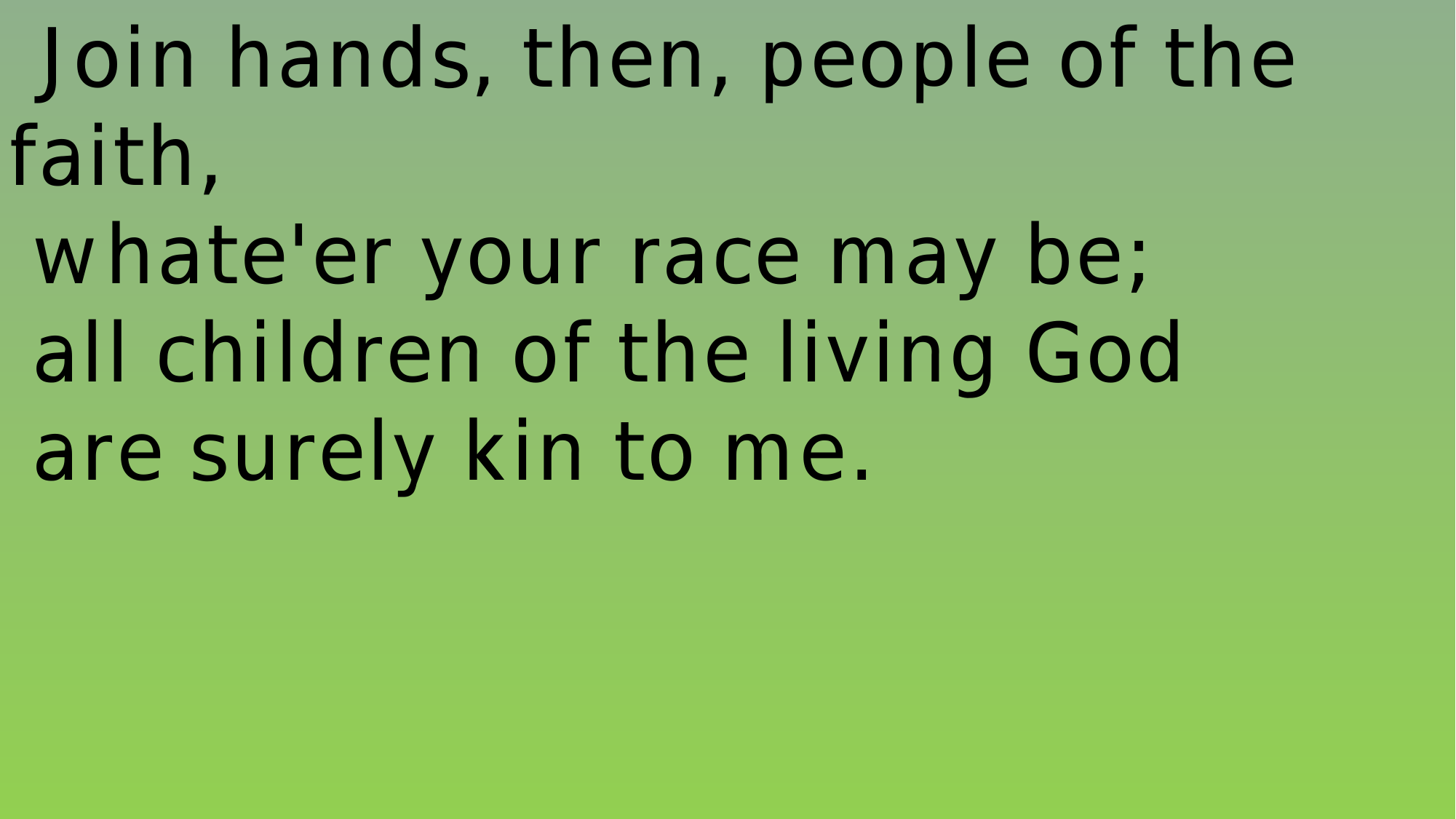

Join hands, then, people of the 	faith,
 whate'er your race may be;
 all children of the living God
 are surely kin to me.